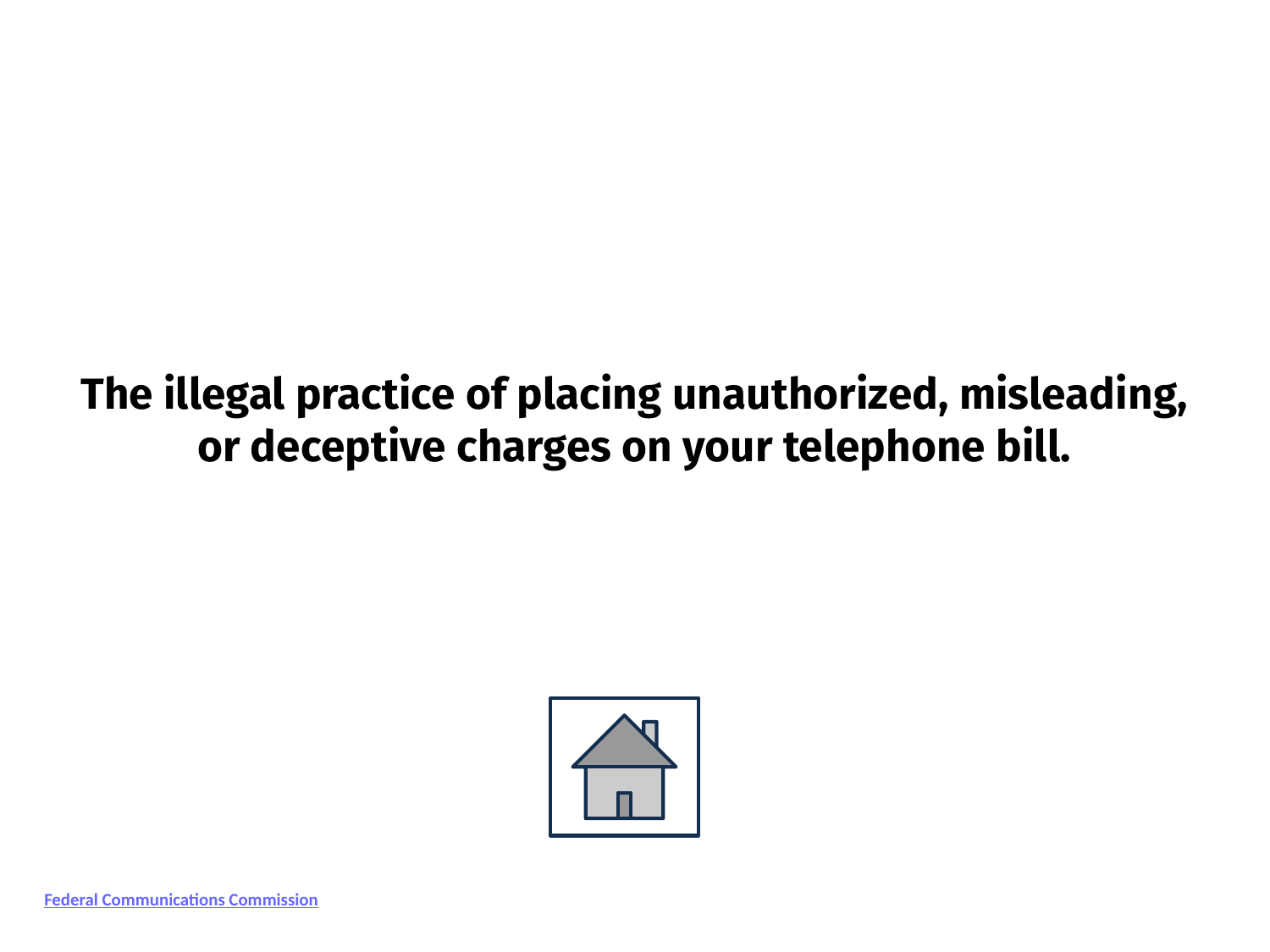

# The illegal practice of placing unauthorized, misleading, or deceptive charges on your telephone bill.
Federal Communications Commission